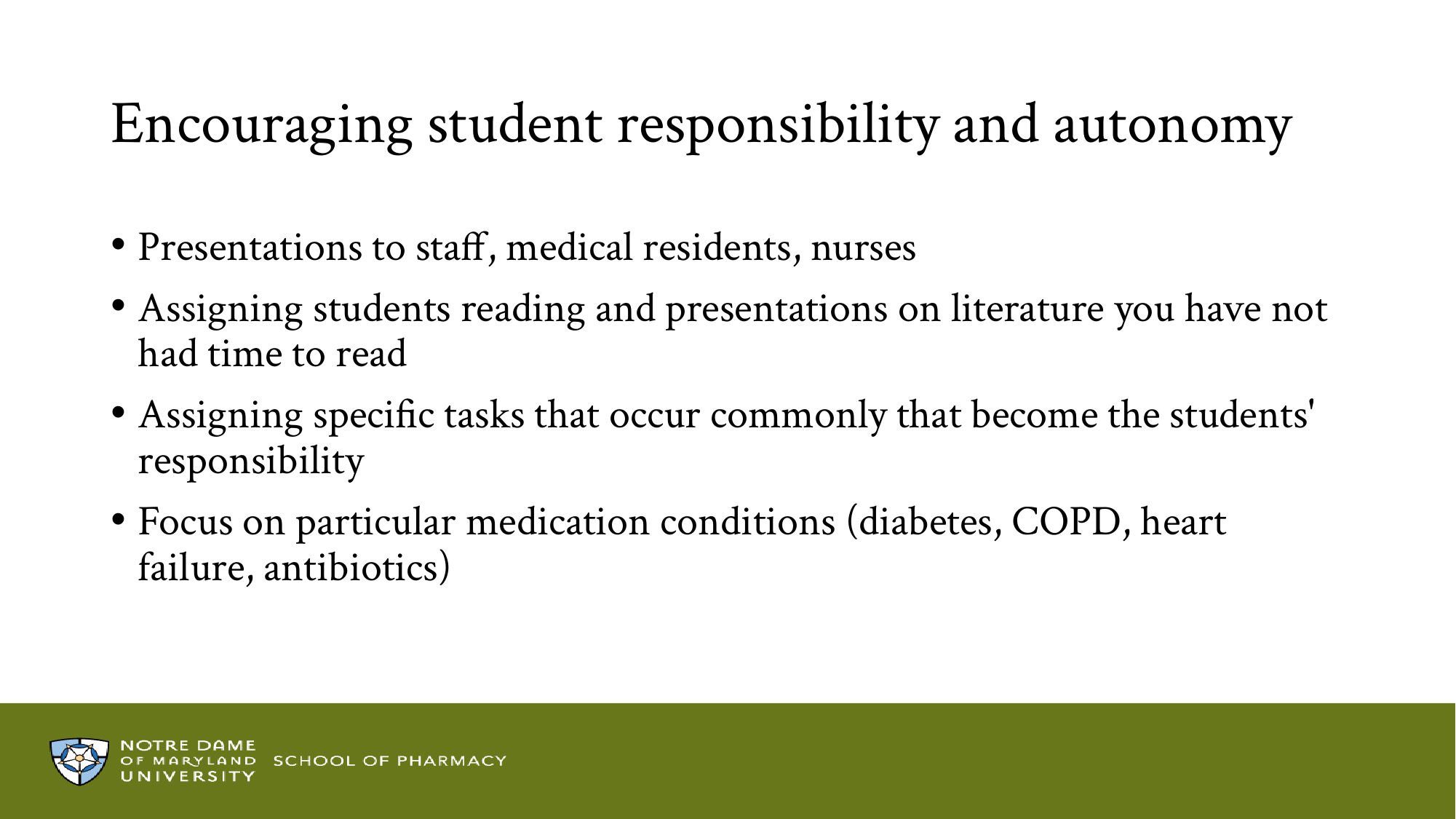

# Encouraging student responsibility and autonomy
Presentations to staff, medical residents, nurses
Assigning students reading and presentations on literature you have not had time to read
Assigning specific tasks that occur commonly that become the students' responsibility
Focus on particular medication conditions (diabetes, COPD, heart failure, antibiotics)